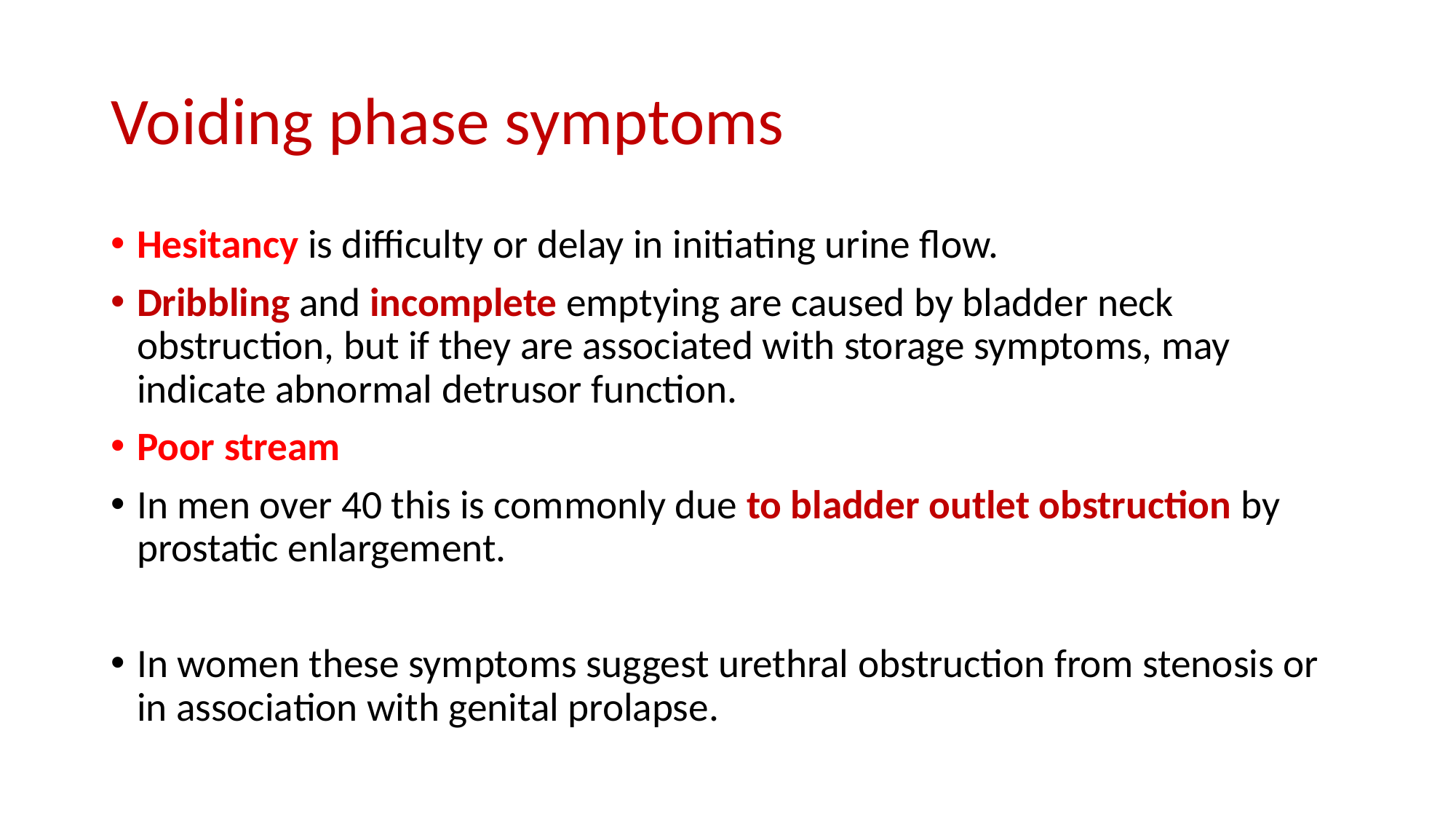

# Voiding phase symptoms
Hesitancy is difficulty or delay in initiating urine flow.
Dribbling and incomplete emptying are caused by bladder neck obstruction, but if they are associated with storage symptoms, may indicate abnormal detrusor function.
Poor stream
In men over 40 this is commonly due to bladder outlet obstruction by prostatic enlargement.

In women these symptoms suggest urethral obstruction from stenosis or in association with genital prolapse.